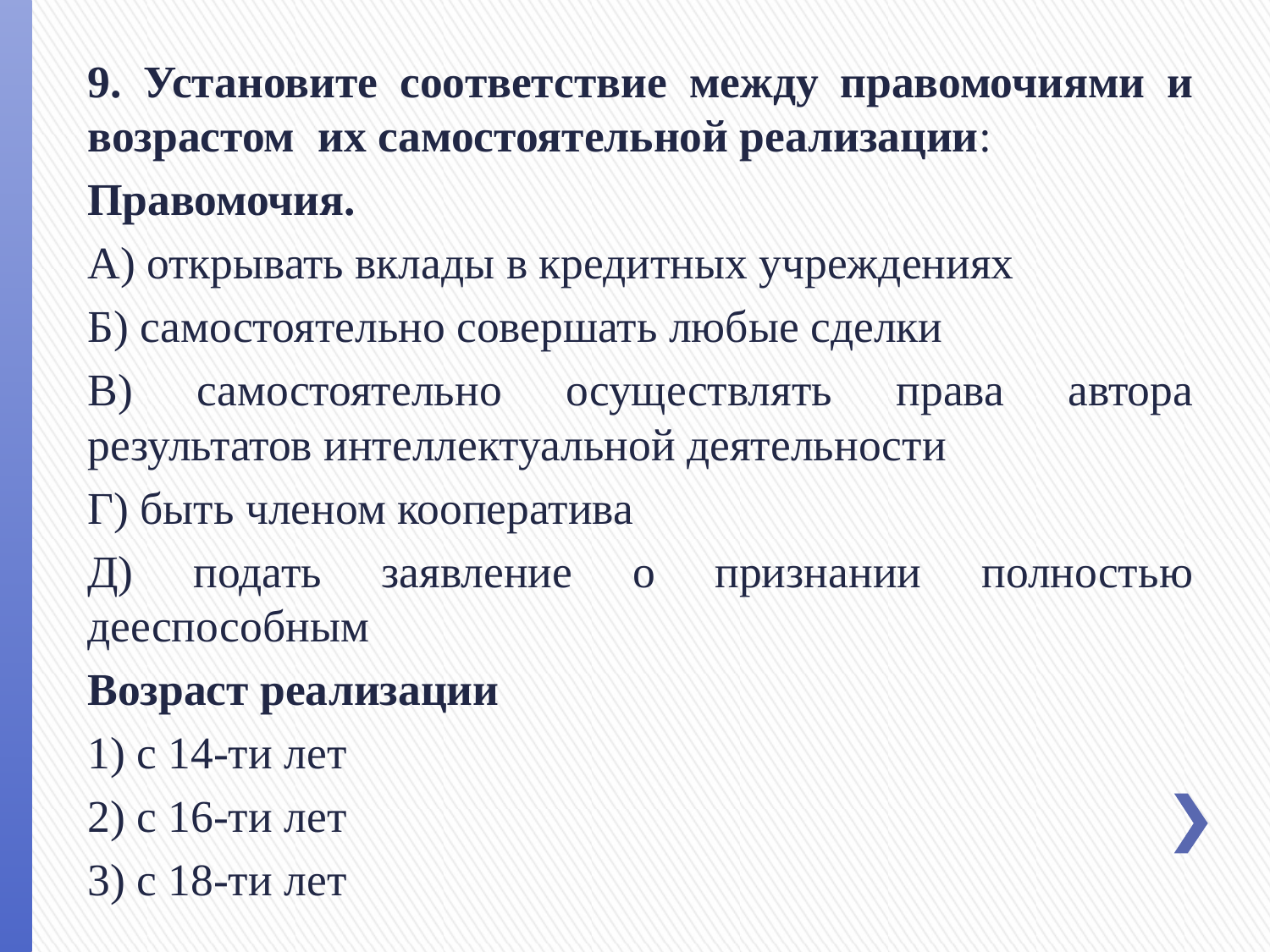

9. Установите соответствие между правомочиями и возрастом  их самостоятельной реализации:
Правомочия.
А) открывать вклады в кредитных учреждениях
Б) самостоятельно совершать любые сделки
В) самостоятельно осуществлять права автора результатов интеллектуальной деятельности
Г) быть членом кооператива
Д) подать заявление о признании полностью дееспособным
Возраст реализации
1) с 14-ти лет
2) с 16-ти лет
3) с 18-ти лет